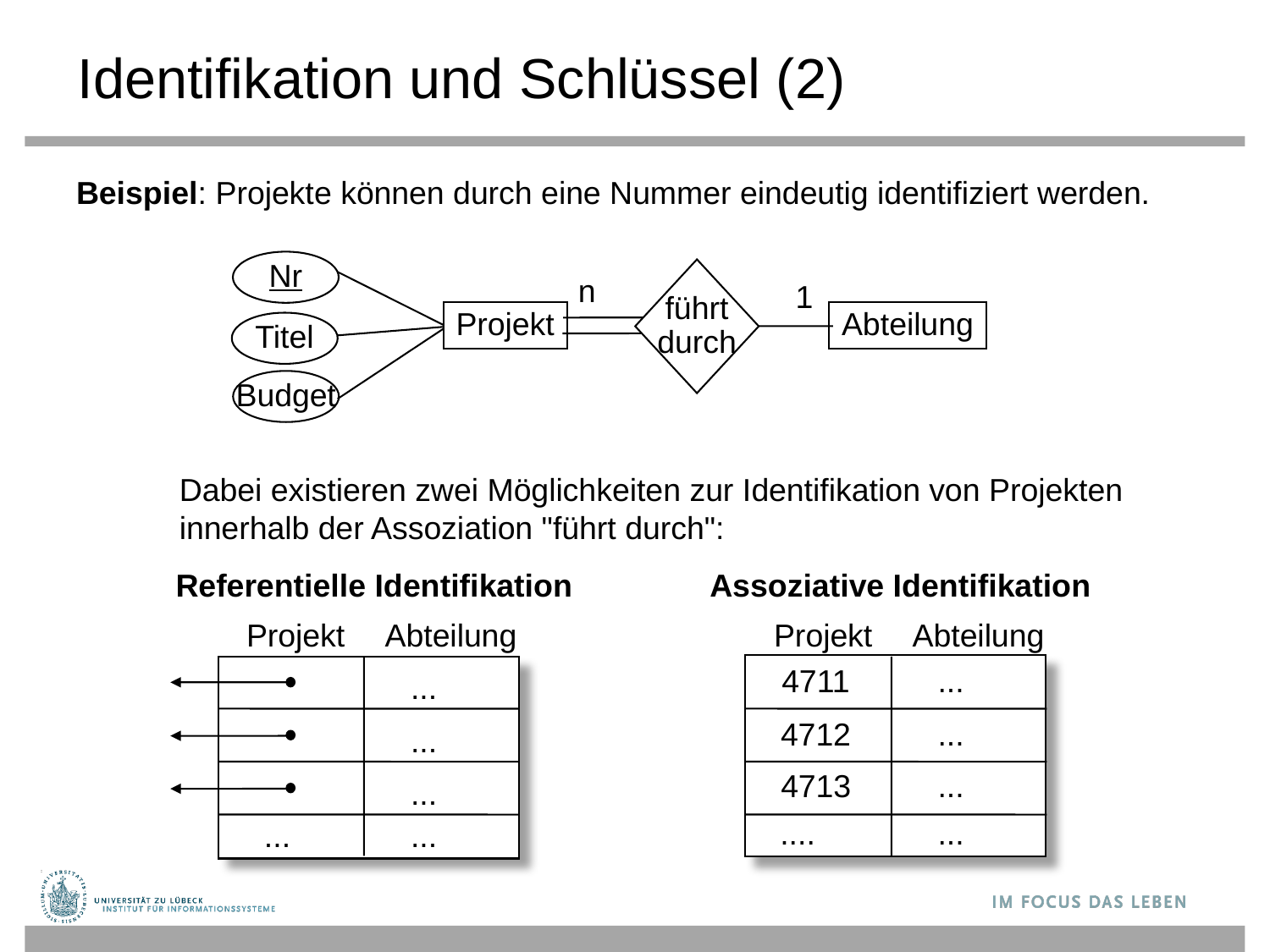

# Identifikation und Schlüssel (2)
Beispiel: Projekte können durch eine Nummer eindeutig identifiziert werden.

Dabei existieren zwei Möglichkeiten zur Identifikation von Projekten innerhalb der Assoziation "führt durch":

Nr

Titel

Budget

führt
durch
n
1
Projekt
Abteilung

Referentielle Identifikation
Projekt
Abteilung

...

...

...

...
...

Assoziative Identifikation
Projekt
Abteilung

4711
...

4712
...

4713
...
....
...